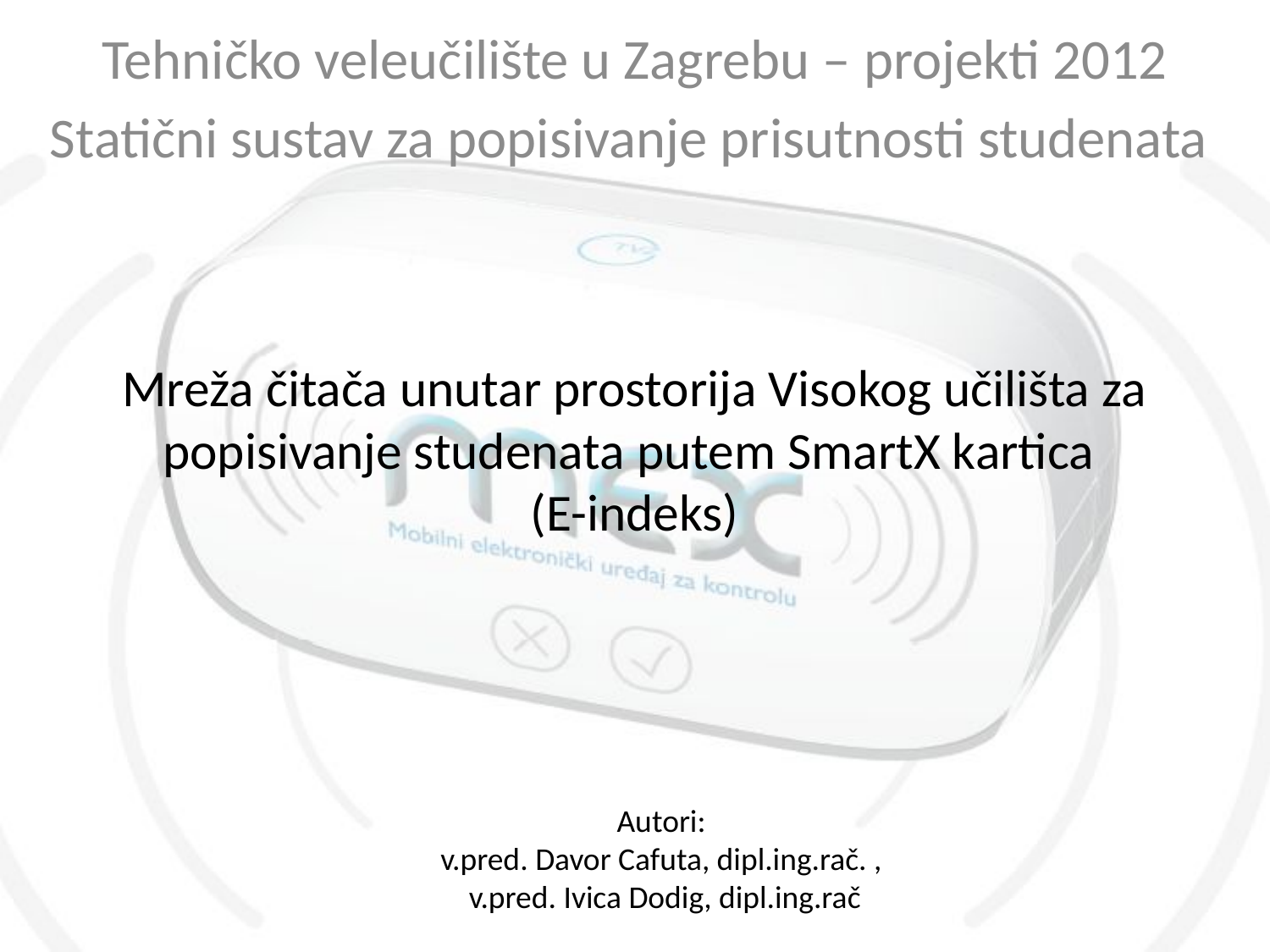

Tehničko veleučilište u Zagrebu – projekti 2012
Statični sustav za popisivanje prisutnosti studenata

# Mreža čitača unutar prostorija Visokog učilišta za popisivanje studenata putem SmartX kartica (E-indeks)
Autori:
v.pred. Davor Cafuta, dipl.ing.rač. ,
v.pred. Ivica Dodig, dipl.ing.rač